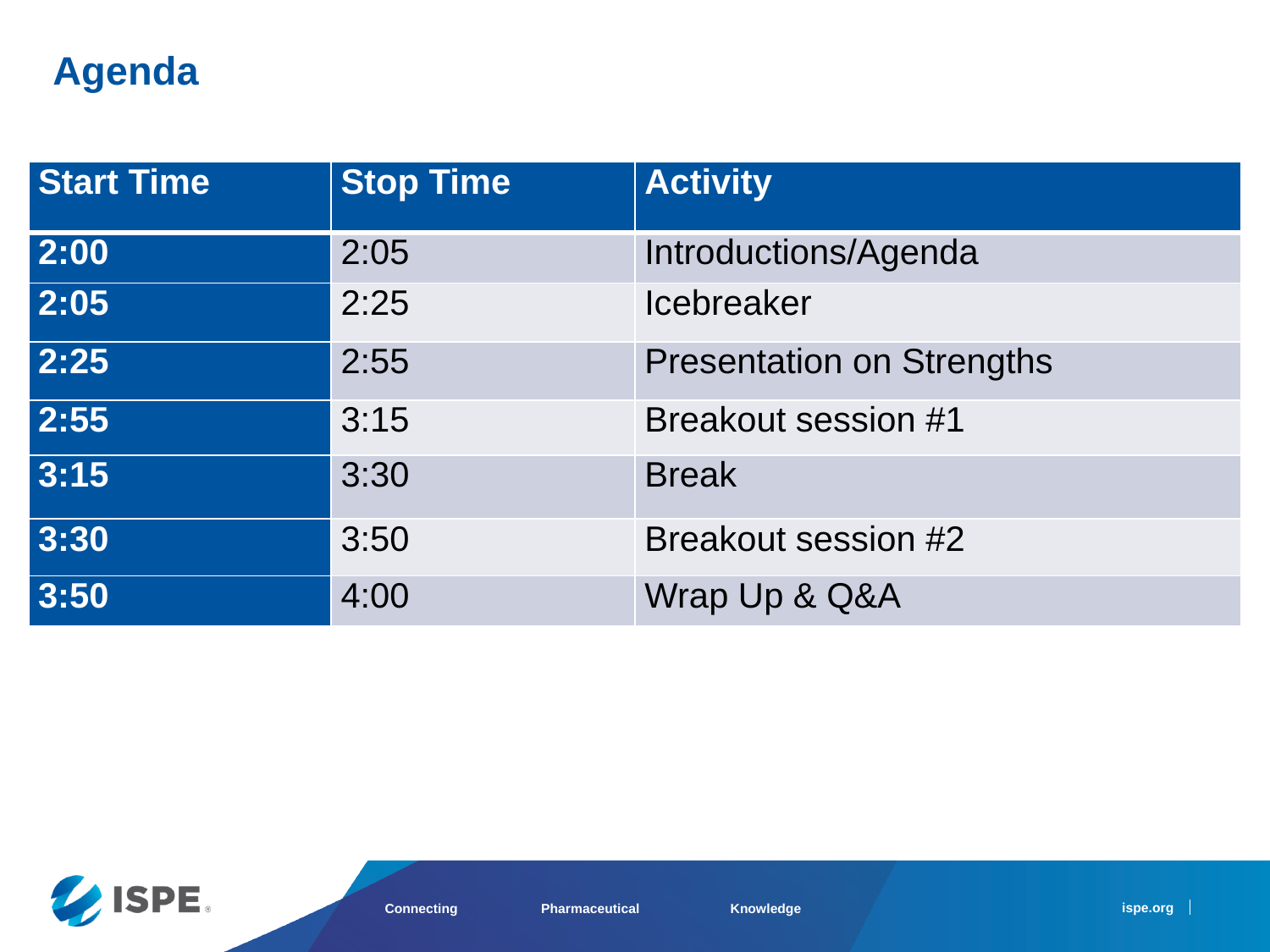

Agenda
| Start Time | Stop Time | Activity |
| --- | --- | --- |
| 2:00 | 2:05 | Introductions/Agenda |
| 2:05 | 2:25 | Icebreaker |
| 2:25 | 2:55 | Presentation on Strengths |
| 2:55 | 3:15 | Breakout session #1 |
| 3:15 | 3:30 | Break |
| 3:30 | 3:50 | Breakout session #2 |
| 3:50 | 4:00 | Wrap Up & Q&A |